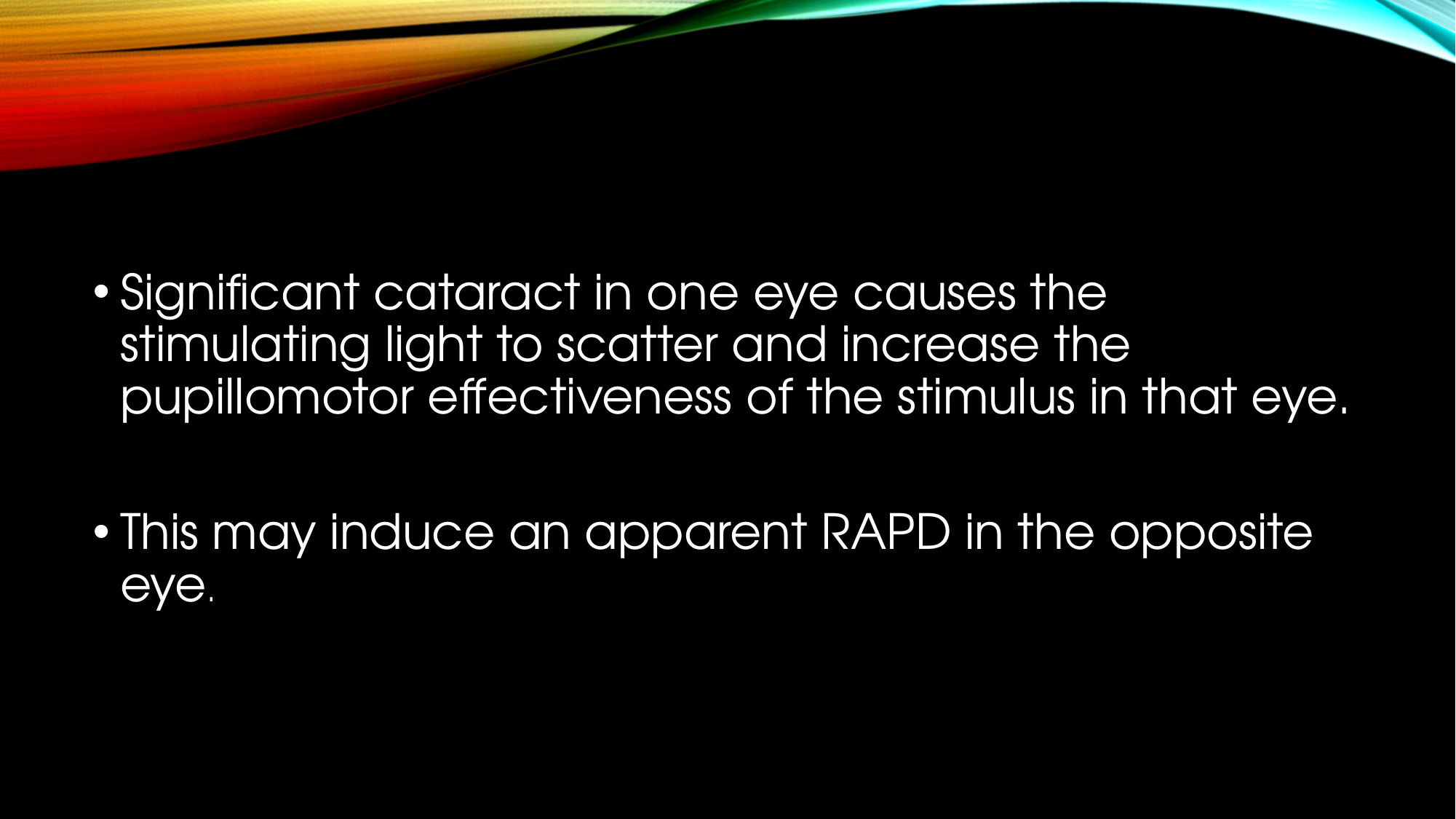

Significant cataract in one eye causes the stimulating light to scatter and increase the pupillomotor effectiveness of the stimulus in that eye.

This may induce an apparent RAPD in the opposite eye.